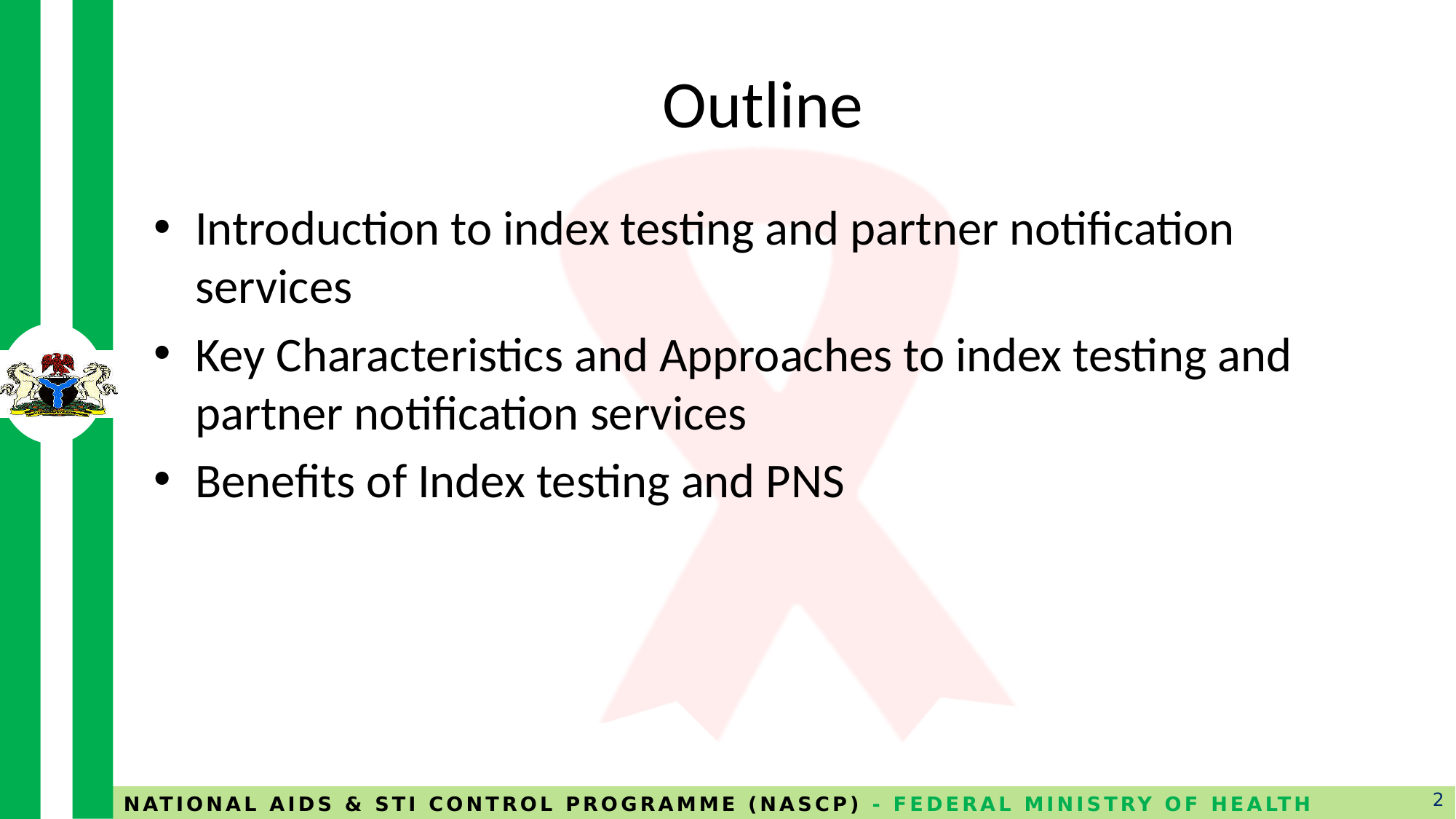

# Outline
Introduction to index testing and partner notification services
Key Characteristics and Approaches to index testing and partner notification services
Benefits of Index testing and PNS

2